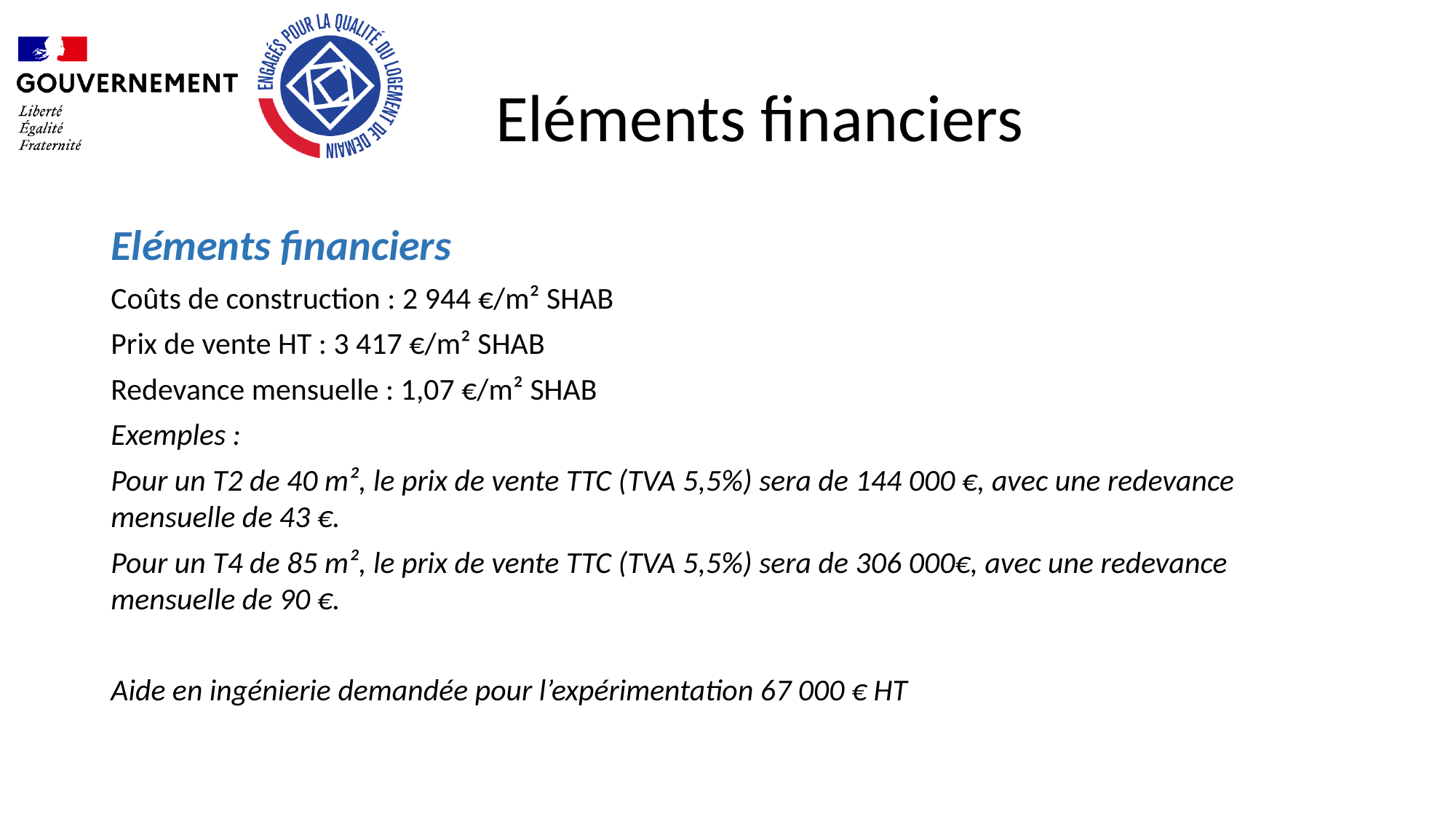

# Eléments financiers
Eléments financiers
Coûts de construction : 2 944 €/m² SHAB
Prix de vente HT : 3 417 €/m² SHAB
Redevance mensuelle : 1,07 €/m² SHAB
Exemples :
Pour un T2 de 40 m², le prix de vente TTC (TVA 5,5%) sera de 144 000 €, avec une redevance mensuelle de 43 €.
Pour un T4 de 85 m², le prix de vente TTC (TVA 5,5%) sera de 306 000€, avec une redevance mensuelle de 90 €.

Aide en ingénierie demandée pour l’expérimentation 67 000 € HT